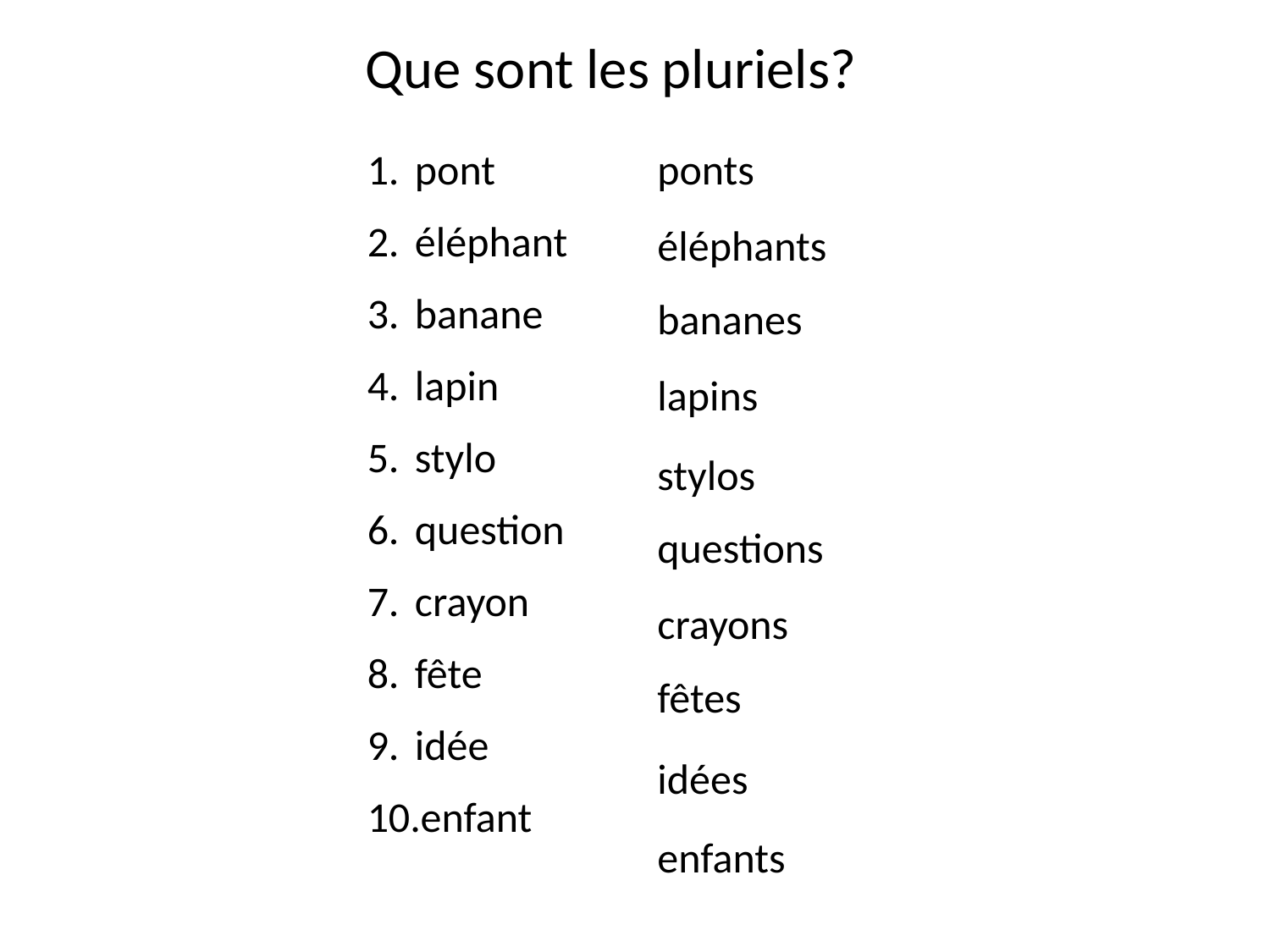

Que sont les pluriels?
pont
éléphant
banane
lapin
stylo
question
crayon
fête
idée
enfant
ponts
éléphants
bananes
lapins
stylos
questions
crayons
fêtes
idées
enfants